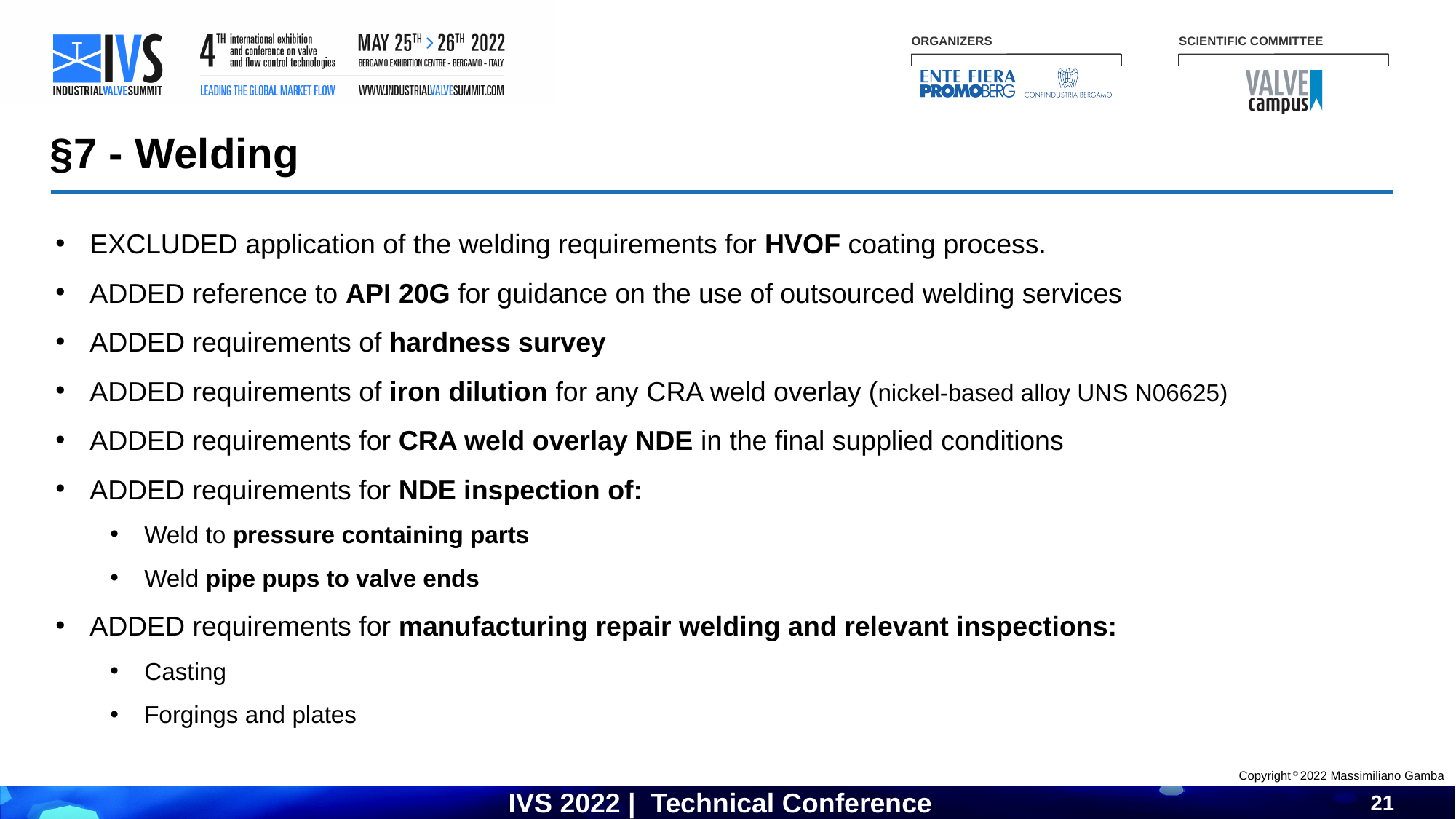

§7 - Welding
EXCLUDED application of the welding requirements for HVOF coating process.
ADDED reference to API 20G for guidance on the use of outsourced welding services
ADDED requirements of hardness survey
ADDED requirements of iron dilution for any CRA weld overlay (nickel-based alloy UNS N06625)
ADDED requirements for CRA weld overlay NDE in the final supplied conditions
ADDED requirements for NDE inspection of:
Weld to pressure containing parts
Weld pipe pups to valve ends
ADDED requirements for manufacturing repair welding and relevant inspections:
Casting
Forgings and plates
Copyright © 2022 Massimiliano Gamba